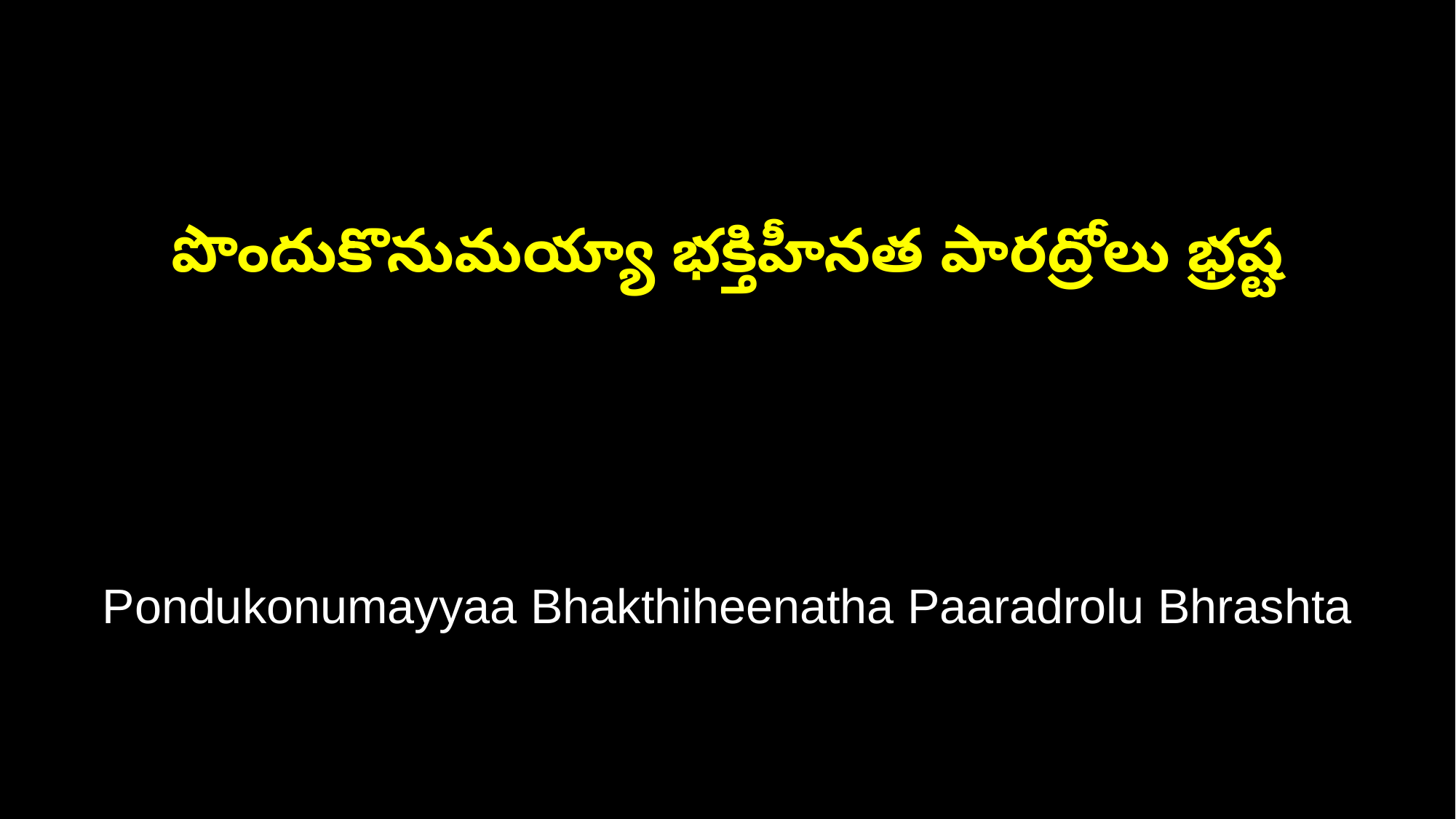

పొందుకొనుమయ్యా భక్తిహీనత పారద్రోలు భ్రష్ట
Pondukonumayyaa Bhakthiheenatha Paaradrolu Bhrashta